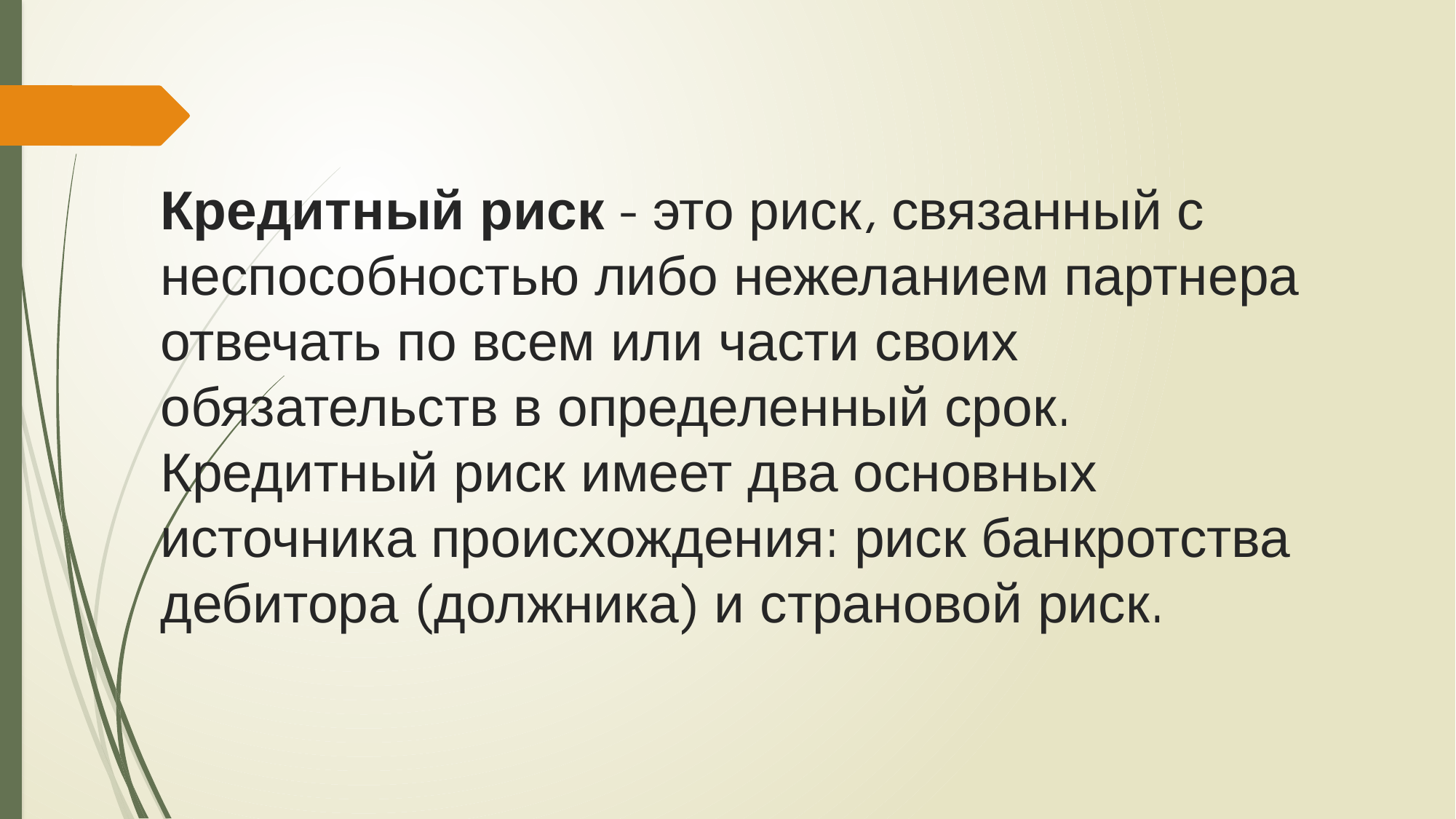

# Кредитный риск - это риск, связанный с неспособностью либо нежеланием партнера отвечать по всем или части своих  обязательств в определенный срок. Кредитный риск имеет два основных источника происхождения: риск банкротства дебитора (должника) и страновой риск.